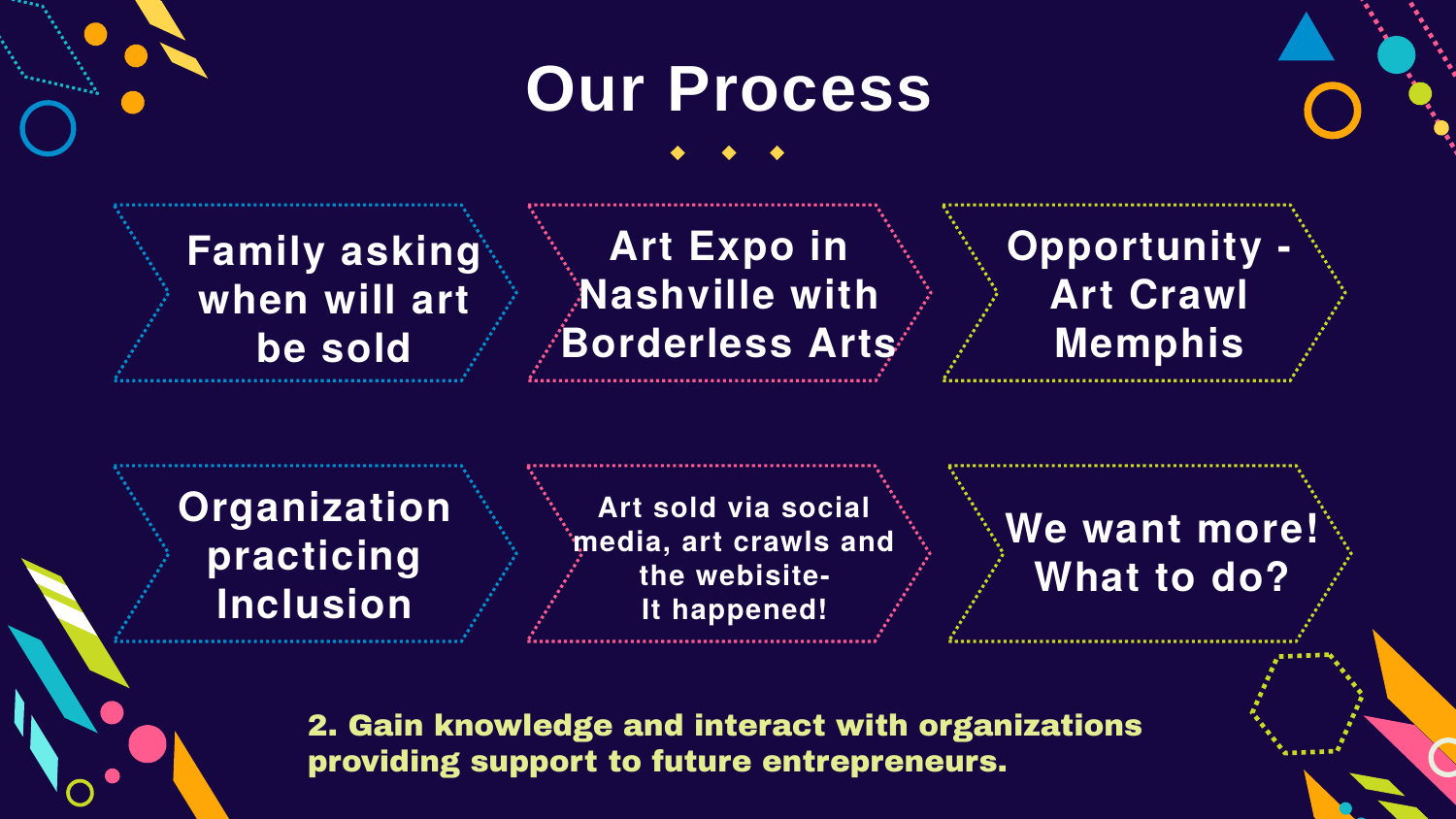

Our Process

Art Expo in
Nashville with
Borderless Arts
Opportunity -
Art Crawl
Memphis
Family asking
when will art
be sold

Organization
practicing
Inclusion
Art sold via social media, art crawls and the webisite-
It happened!
We want more!
What to do?
2. Gain knowledge and interact with organizations providing support to future entrepreneurs.